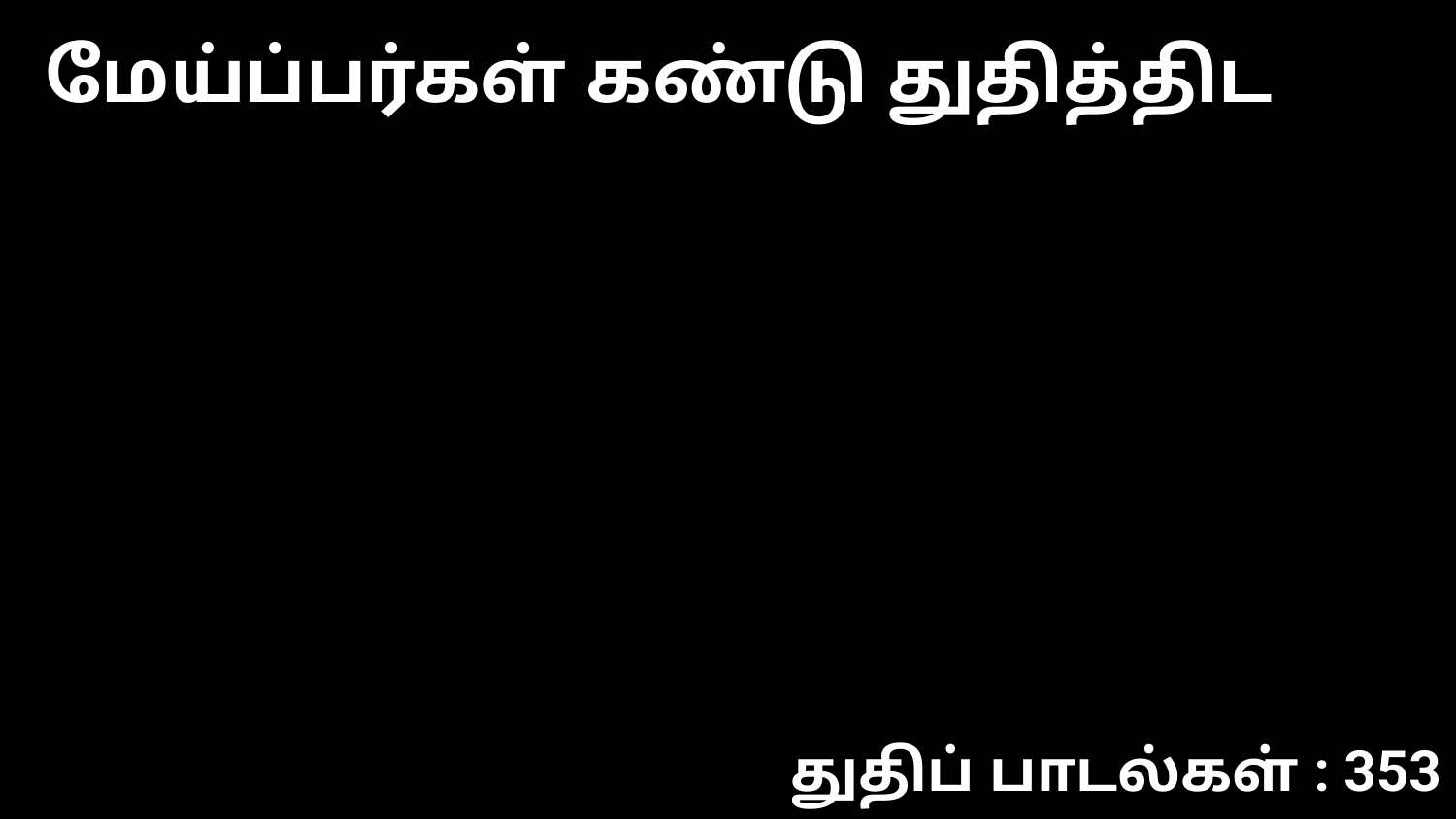

மேய்ப்பர்கள் கண்டு துதித்திட
துதிப் பாடல்கள் : 353